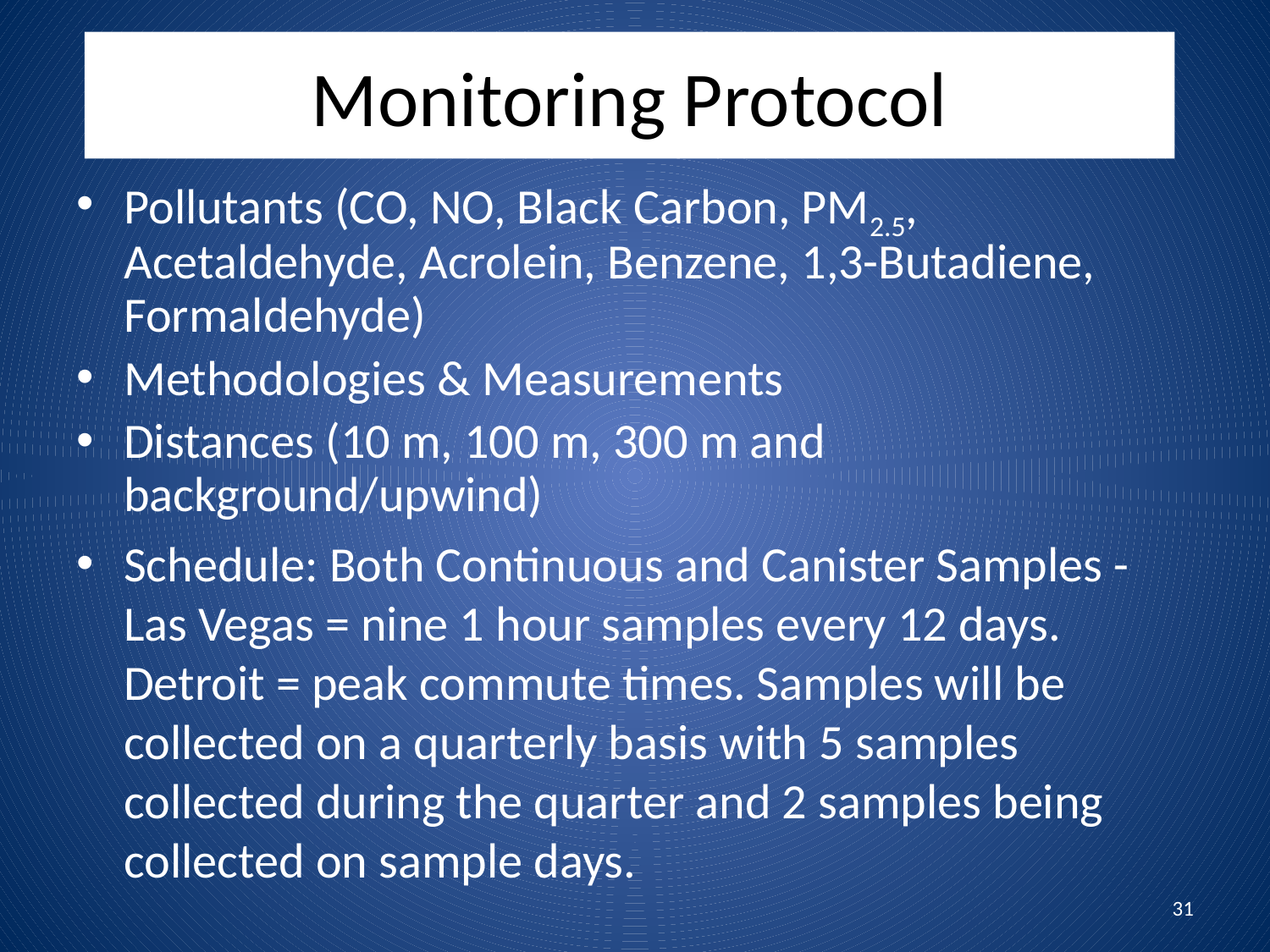

# Monitoring Protocol
Pollutants (CO, NO, Black Carbon, PM2.5, Acetaldehyde, Acrolein, Benzene, 1,3-Butadiene, Formaldehyde)
Methodologies & Measurements
Distances (10 m, 100 m, 300 m and background/upwind)
Schedule: Both Continuous and Canister Samples - Las Vegas = nine 1 hour samples every 12 days. Detroit = peak commute times. Samples will be collected on a quarterly basis with 5 samples collected during the quarter and 2 samples being collected on sample days.

31